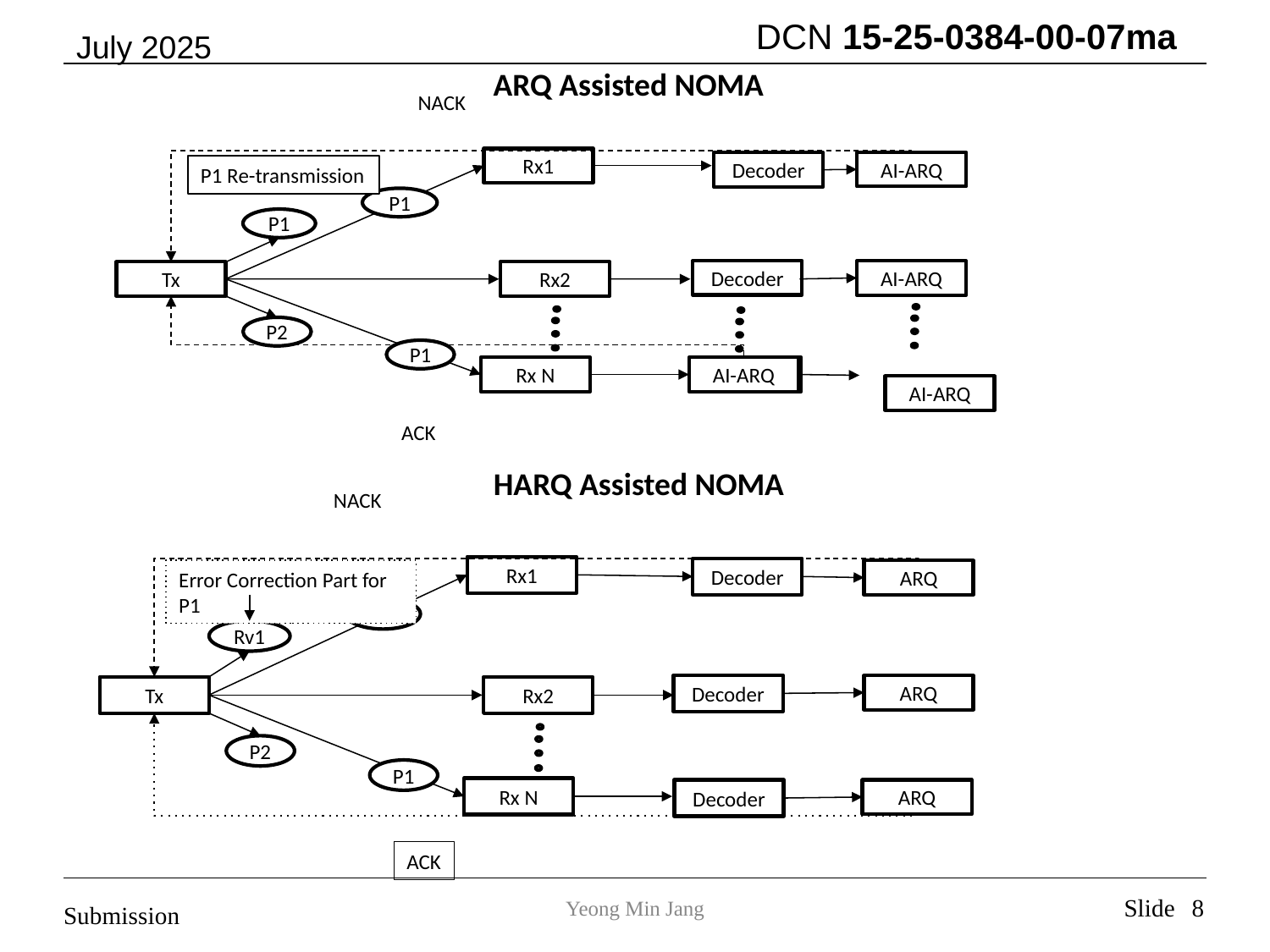

ARQ Assisted NOMA
NACK
Rx1
AI-ARQ
Decoder
P1 Re-transmission
P1
P1
Decoder
AI-ARQ
Tx
Rx2

P2
P1
Decoder
Rx N
AI-ARQ
AI-ARQ
ACK
HARQ Assisted NOMA
NACK
Rx1
Decoder
Error Correction Part for P1
ARQ
P1
Rv1
Decoder
ARQ
Tx
Rx2

P2
P1
Rx N
Decoder
ARQ
ACK